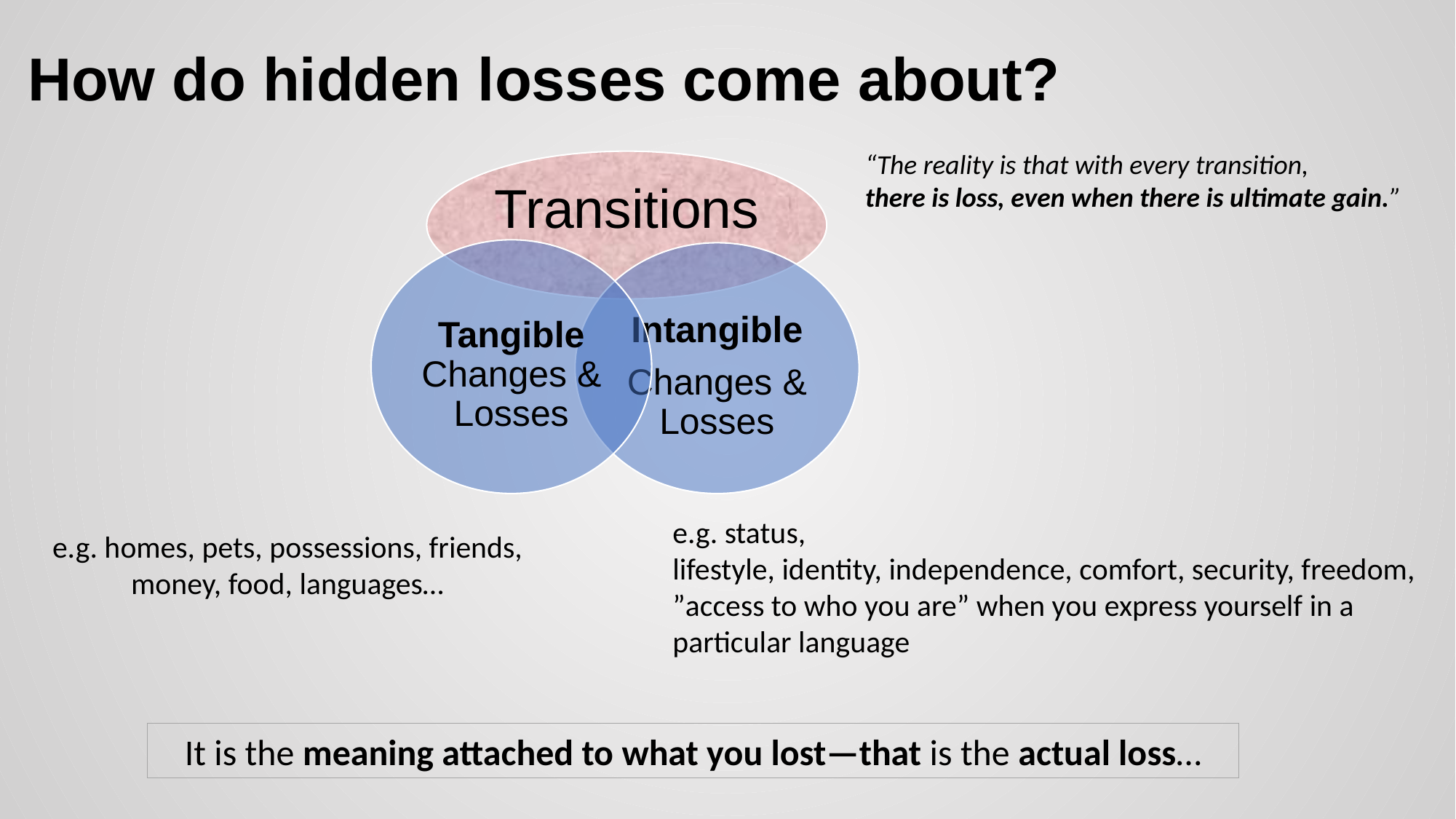

How do hidden losses come about?
Transitions
Intangible
Changes & Losses
Tangible Changes & Losses
“The reality is that with every transition,
there is loss, even when there is ultimate gain.”
e.g. status,
lifestyle, identity, independence, comfort, security, freedom,
”access to who you are” when you express yourself in a particular language
e.g. homes, pets, possessions, friends, money, food, languages…
It is the meaning attached to what you lost—that is the actual loss…